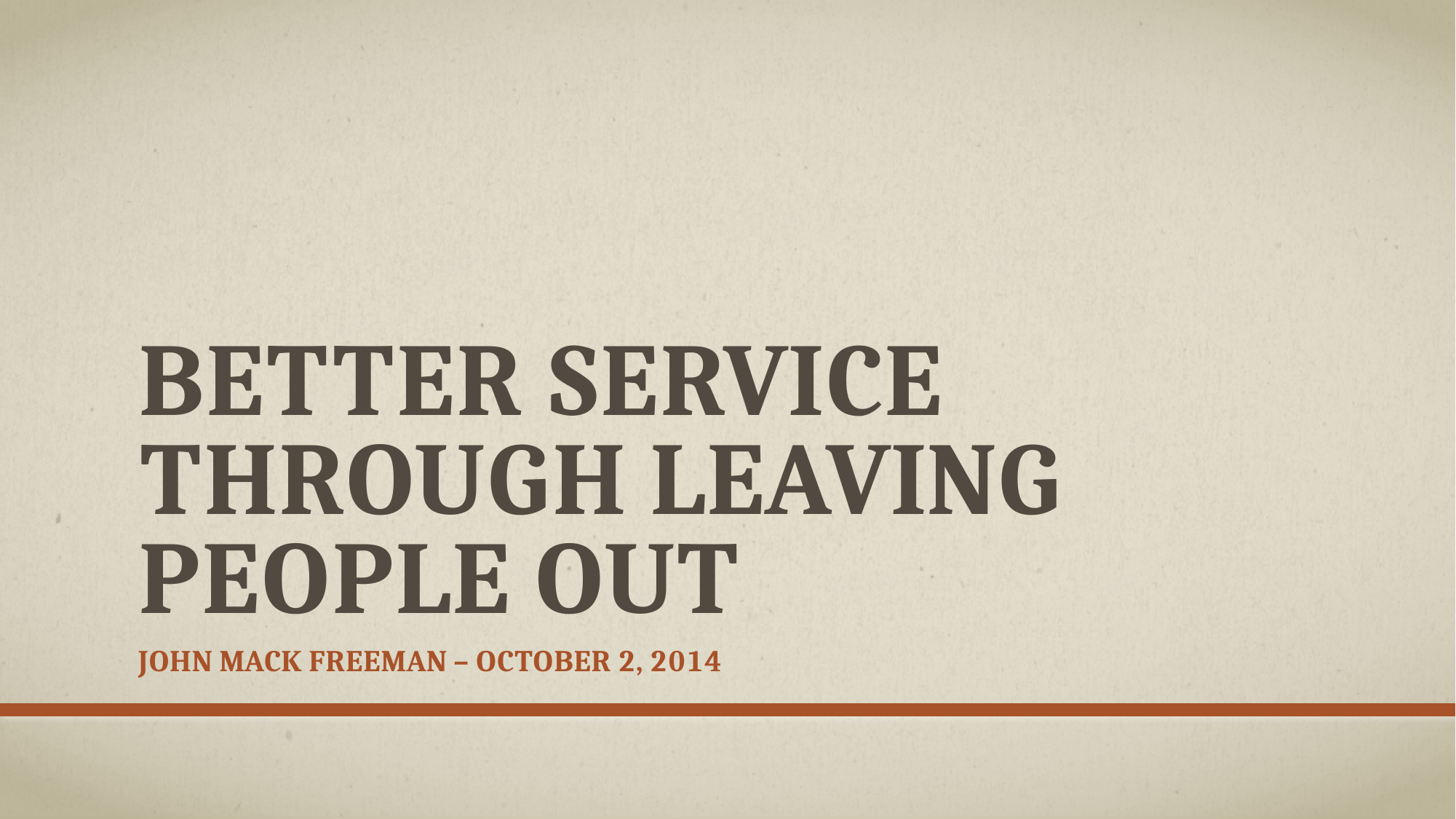

# Better service through leaving people out
John mack freeman – October 2, 2014